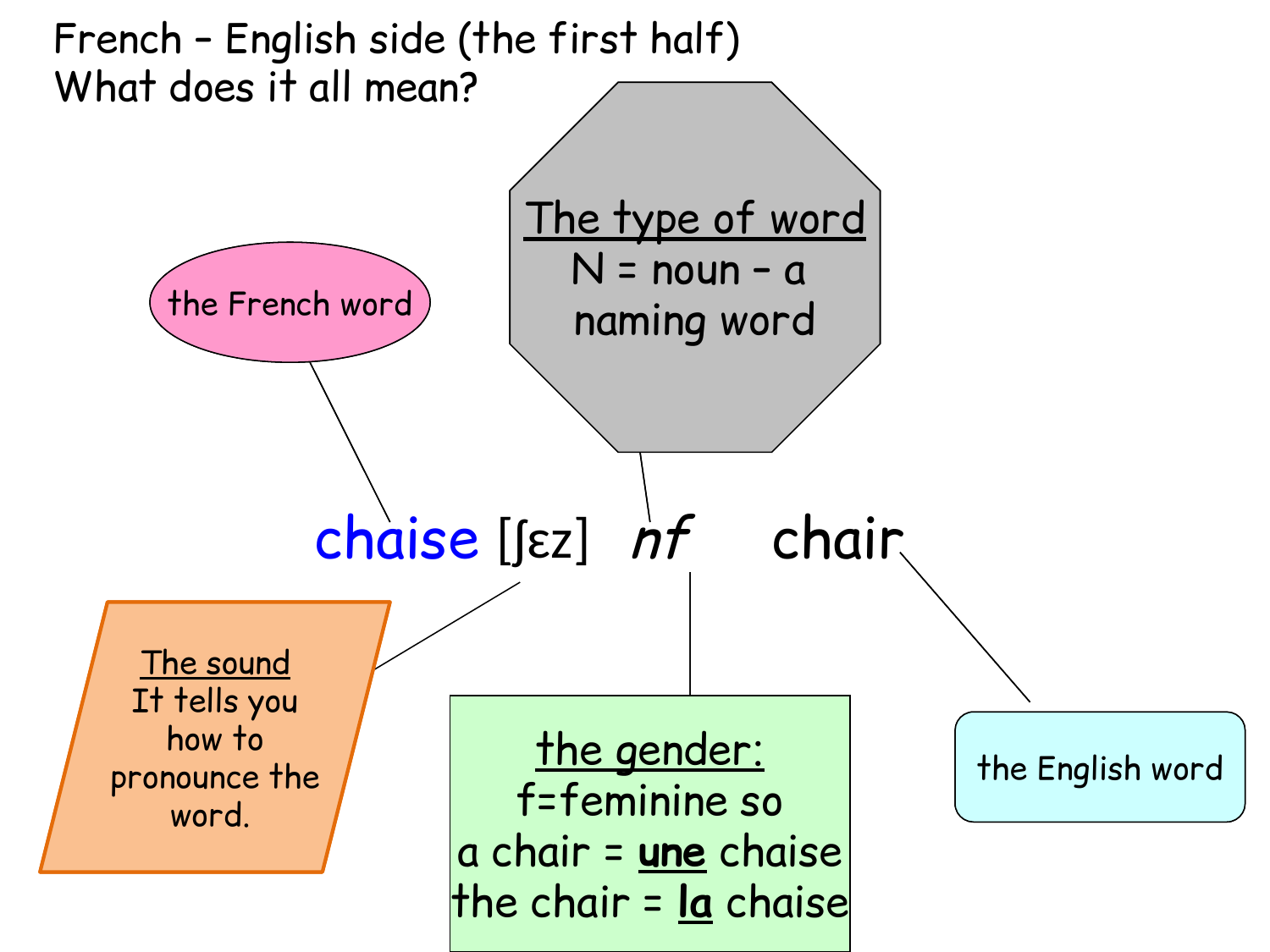

French – English side (the first half)
What does it all mean?
what might ‘n’
tell you?
The type of word
N = noun – a
naming word
What is this word?
the French word

chaise [ʃɛz]   nf     chair

Any ideas on this part?
The sound
It tells you how to pronounce the word.
the gender:
f=feminine so
a chair = une chaise
the chair = la chaise
What is this word?
the English word
what might ‘f’
tell you?